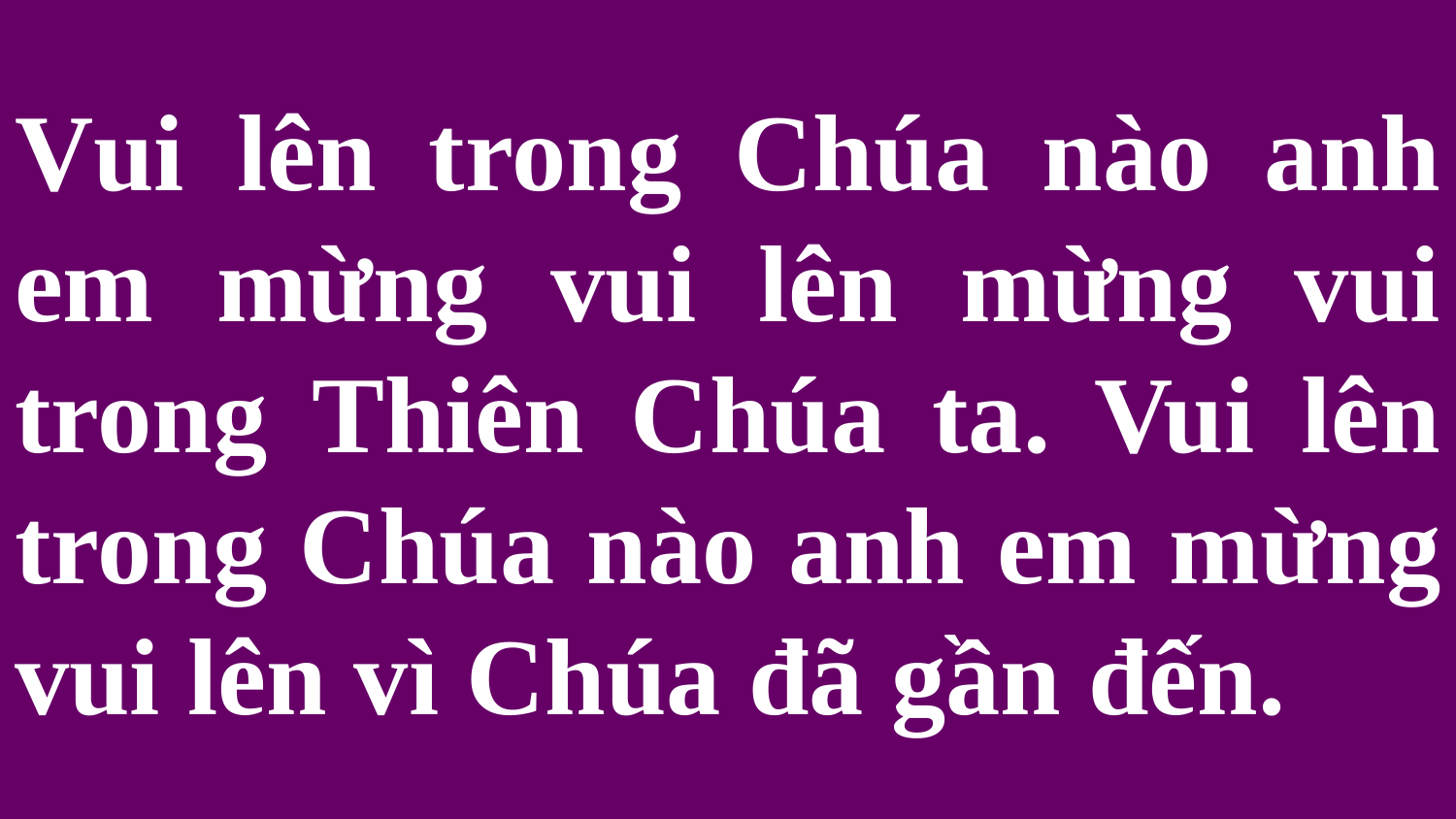

# Vui lên trong Chúa nào anh em mừng vui lên mừng vui trong Thiên Chúa ta. Vui lên trong Chúa nào anh em mừng vui lên vì Chúa đã gần đến.